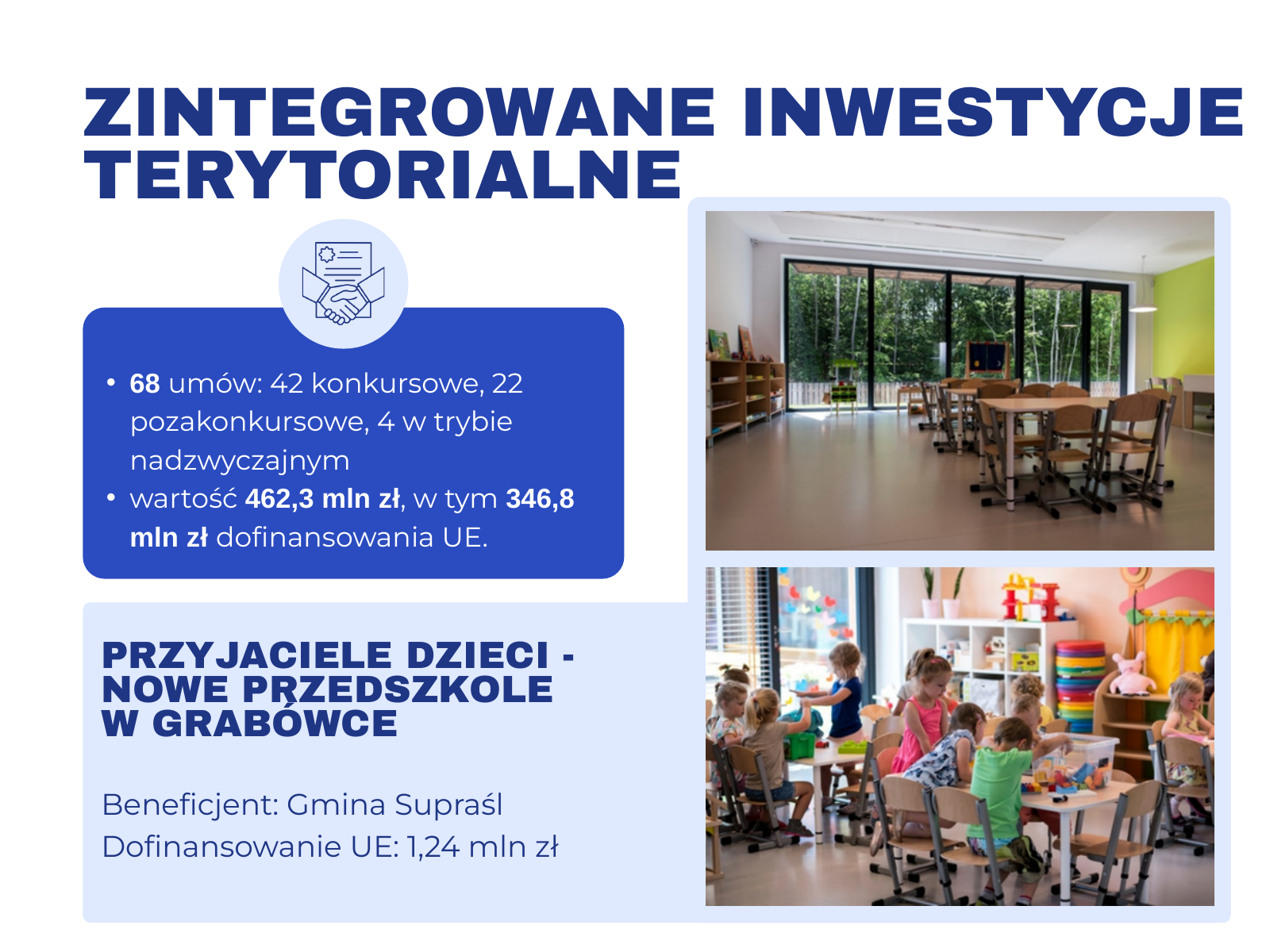

ZINTEGROWANE INWESTYCJE TERYTORIALNE

68 umów: 42 konkursowe, 22 pozakonkursowe, 4 w trybie nadzwyczajnym
wartość 462,3 mln zł, w tym 346,8 mln zł dofinansowania UE.

PRZYJACIELE DZIECI - NOWE PRZEDSZKOLE W GRABÓWCE
Beneficjent: Gmina Supraśl
Dofinansowanie UE: 1,24 mln zł